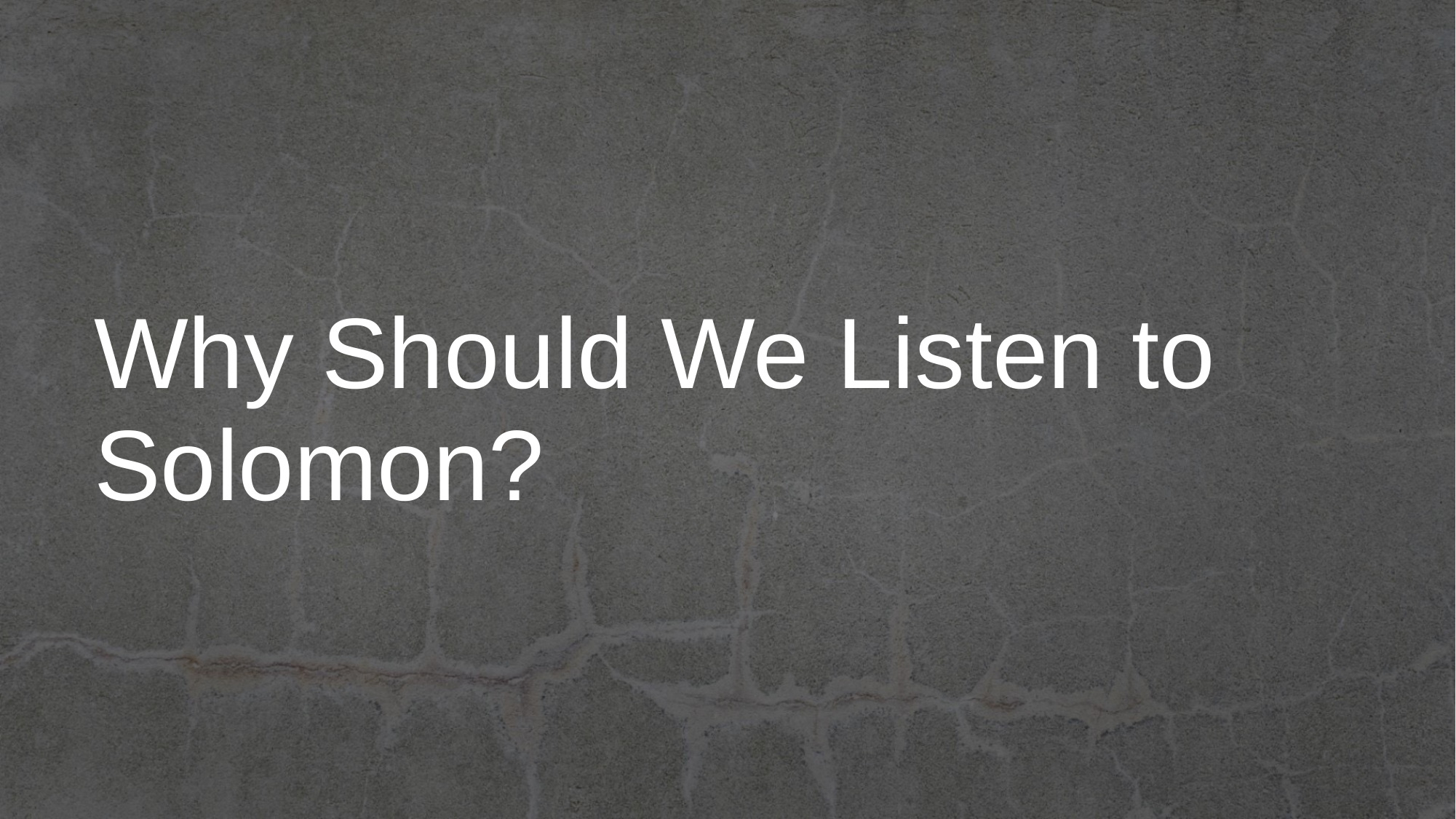

# Why Should We Listen to Solomon?